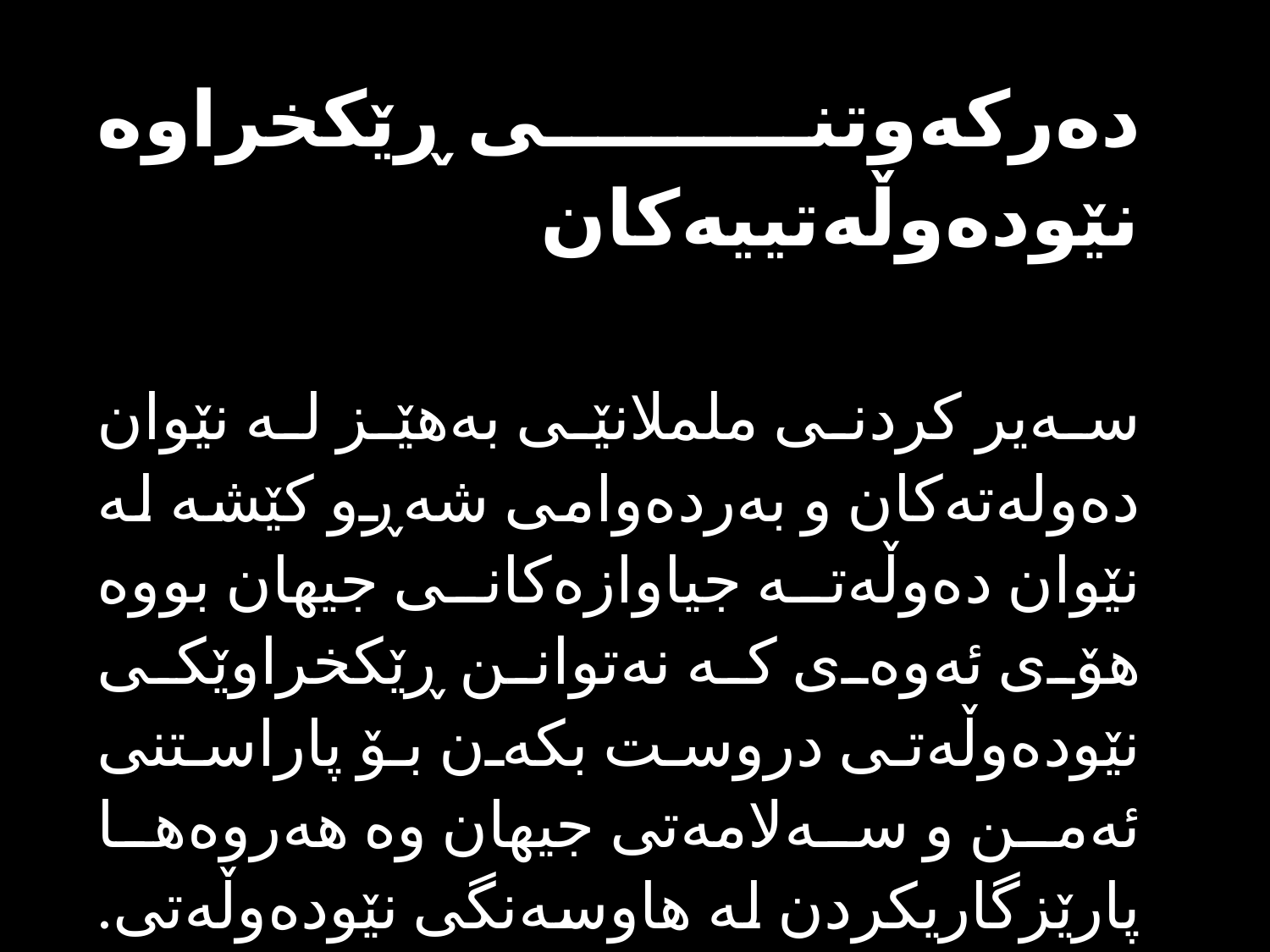

دەرکەوتنی ڕێکخراوە نێودەوڵەتییەکان

سەیر کردنی ململانێی بەهێز لە نێوان دەولەتەکان و بەردەوامی شەڕو کێشە لە نێوان دەوڵەتە جیاوازەکانی جیهان بووە هۆی ئەوەی کە نەتوانن ڕێکخراوێکی نێودەوڵەتی دروست بکەن بۆ پاراستنی ئەمن و سەلامەتی جیهان وە هەروەها پارێزگاریکردن لە هاوسەنگی نێودەوڵەتی.